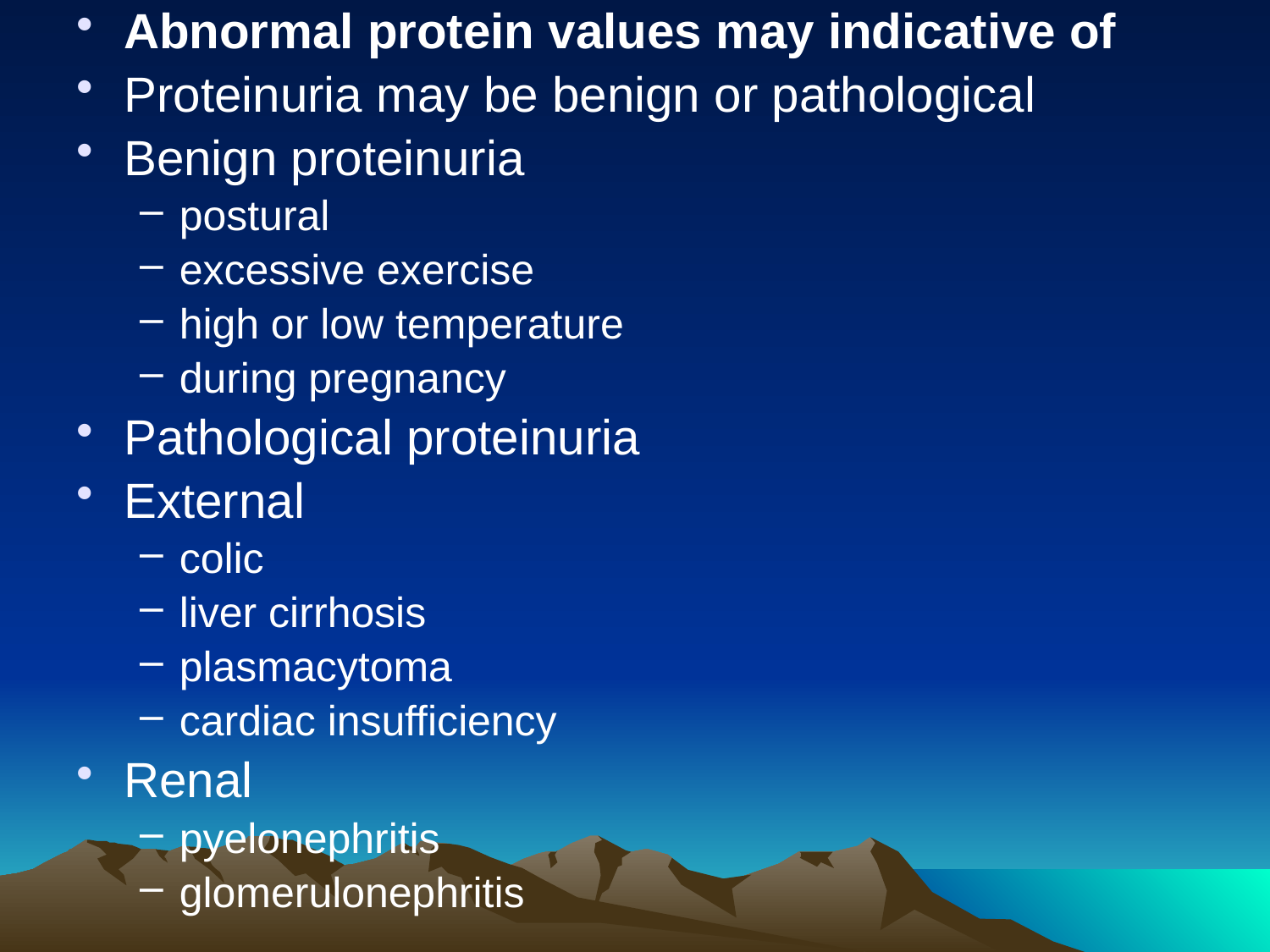

Abnormal protein values may indicative of
Proteinuria may be benign or pathological
Benign proteinuria
postural
excessive exercise
high or low temperature
during pregnancy
Pathological proteinuria
External
colic
liver cirrhosis
plasmacytoma
cardiac insufficiency
Renal
pyelonephritis
glomerulonephritis